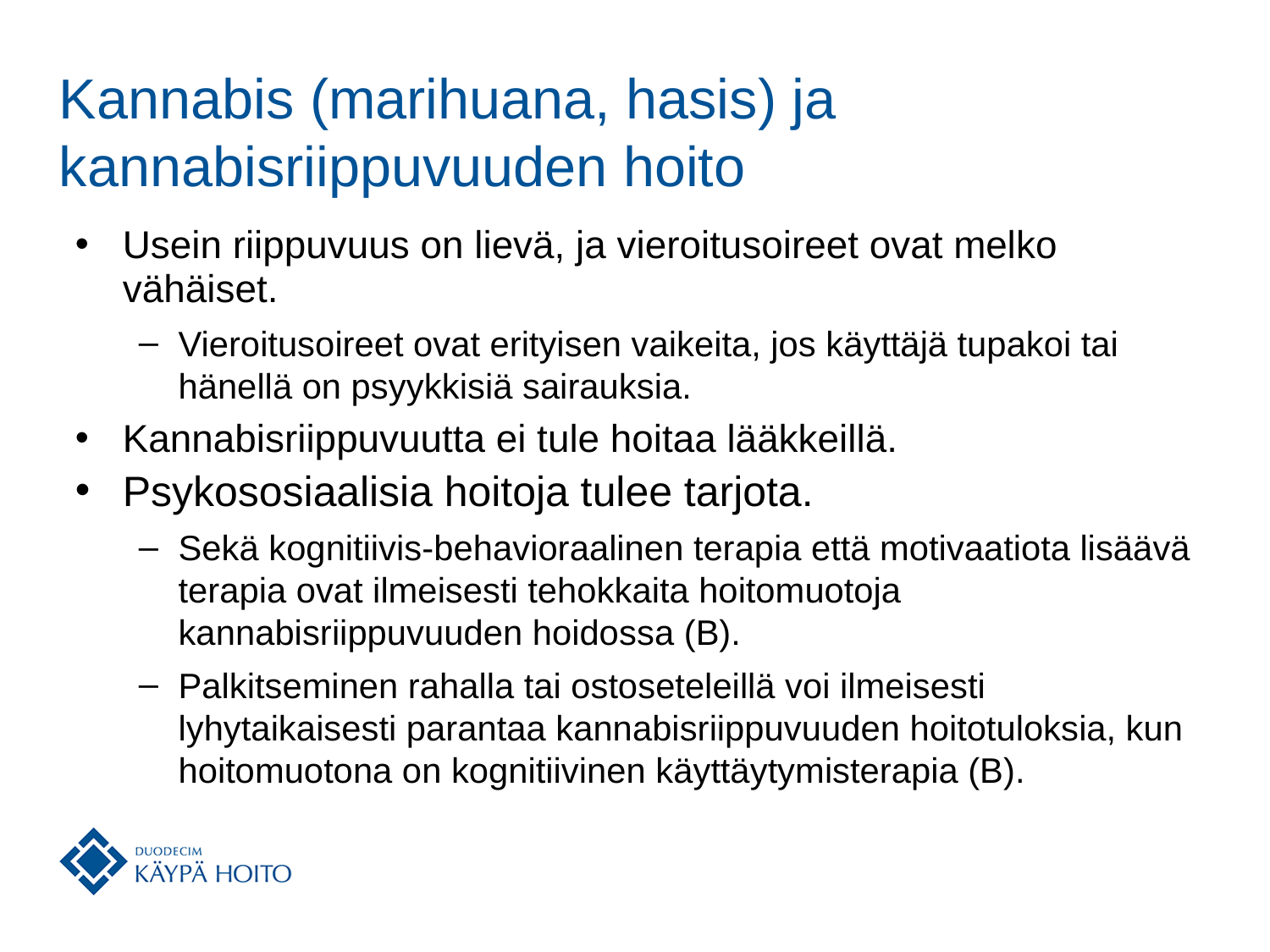

# Kannabis (marihuana, hasis) ja kannabisriippuvuuden hoito
Usein riippuvuus on lievä, ja vieroitusoireet ovat melko vähäiset.
Vieroitusoireet ovat erityisen vaikeita, jos käyttäjä tupakoi tai hänellä on psyykkisiä sairauksia.
Kannabisriippuvuutta ei tule hoitaa lääkkeillä.
Psykososiaalisia hoitoja tulee tarjota.
Sekä kognitiivis-behavioraalinen terapia että motivaatiota lisäävä terapia ovat ilmeisesti tehokkaita hoitomuotoja kannabisriippuvuuden hoidossa (B).
Palkitseminen rahalla tai ostoseteleillä voi ilmeisesti lyhytaikaisesti parantaa kannabisriippuvuuden hoitotuloksia, kun hoitomuotona on kognitiivinen käyttäytymisterapia (B).